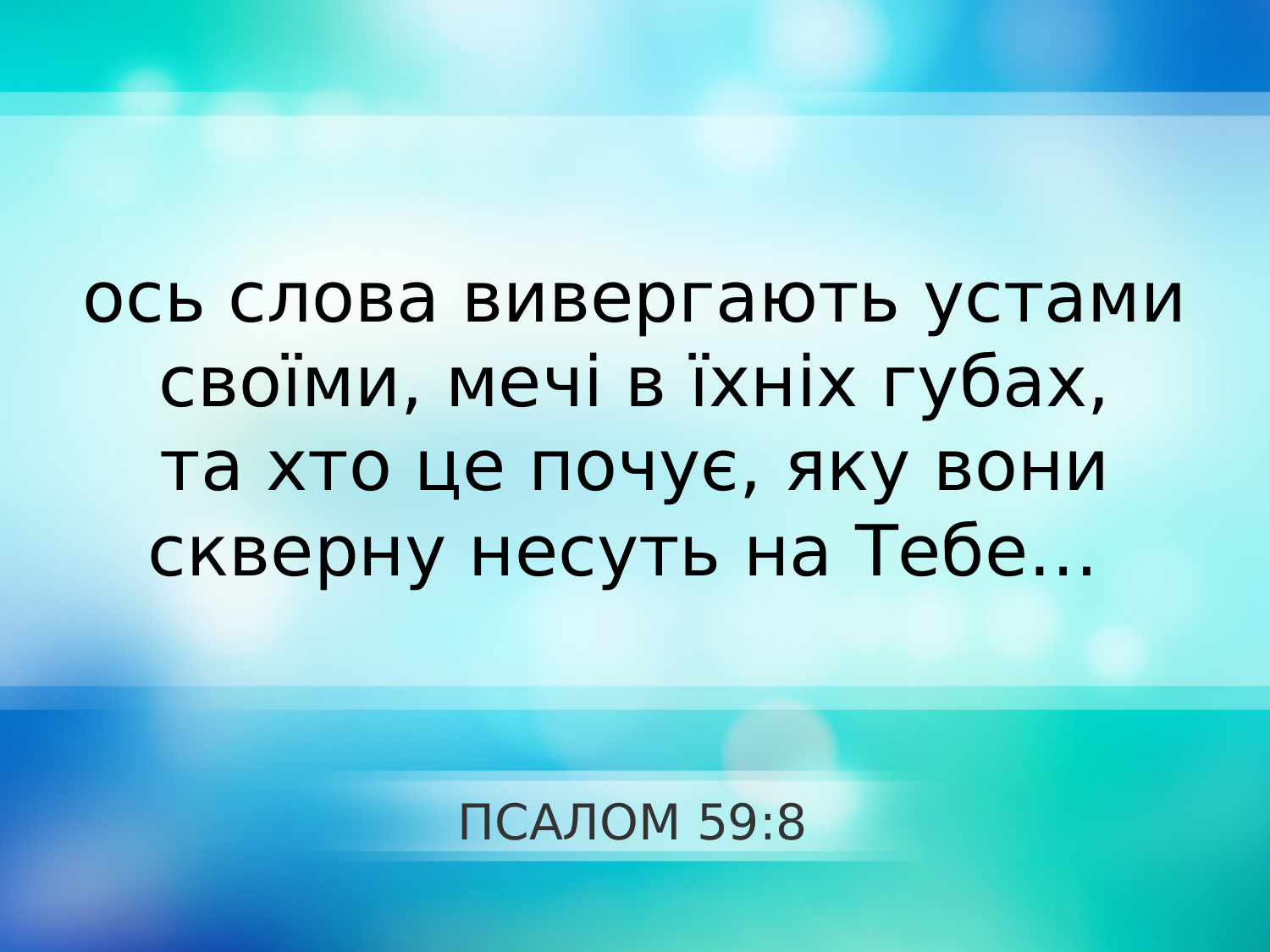

ось слова вивергають устами своїми, мечі в їхніх губах,
та хто це почує, яку вони скверну несуть на Тебе…
# ПСАЛОМ 59:8